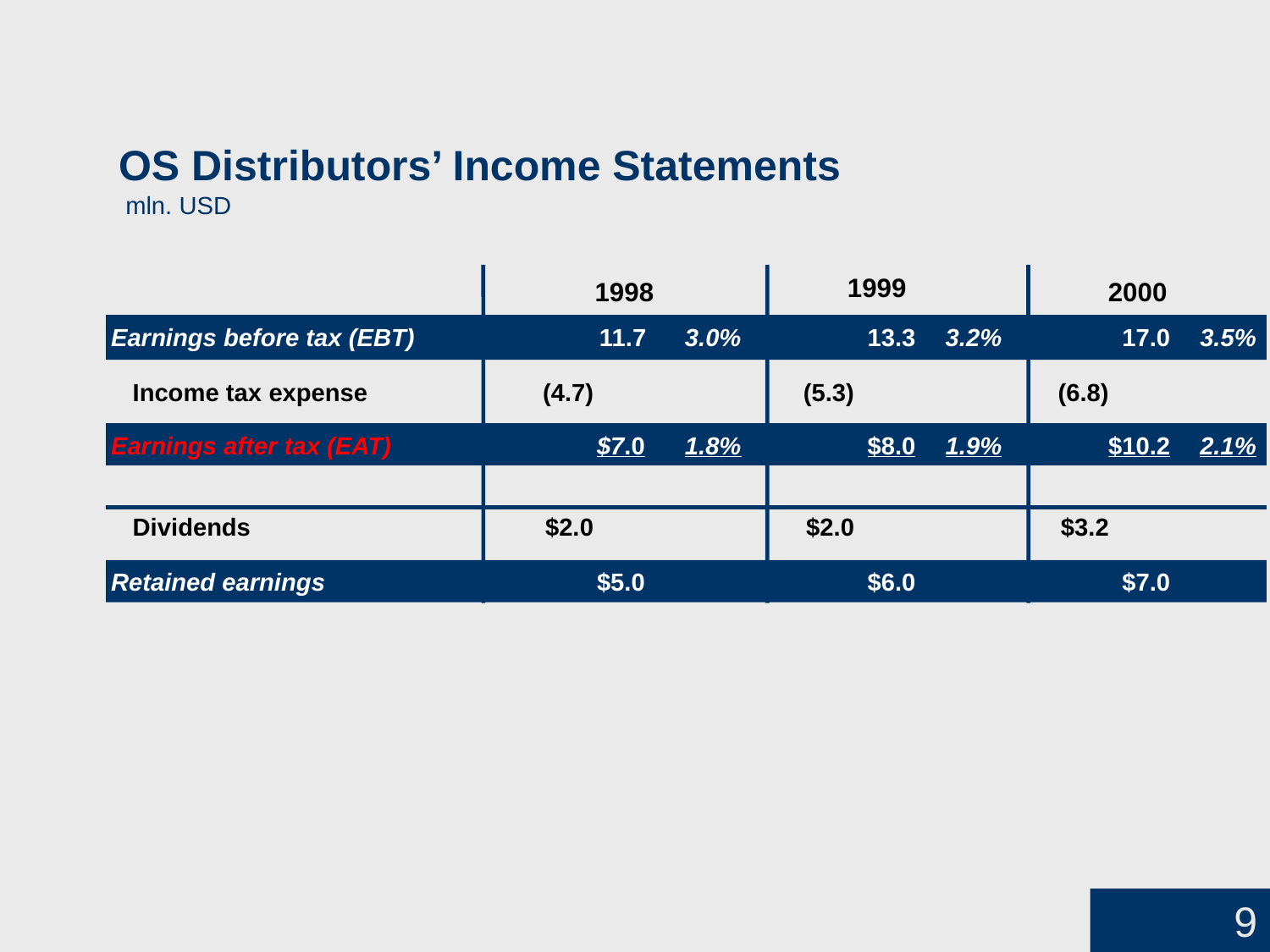

# OS Distributors’ Income Statements mln. USD

1999
1998
2000

   Earnings before tax (EBT) 	 11.7 	3.0%	13.3	3.2%	17.0	3.5%
	Income tax expense	(4.7)			(5.3)			(6.8)

   Earnings after tax (EAT) 	 $7.0	1.8%	$8.0	1.9%	$10.2	2.1%

	Dividends	$2.0			$2.0			$3.2

   Retained earnings 	 $5.0		$6.0		$7.0
9